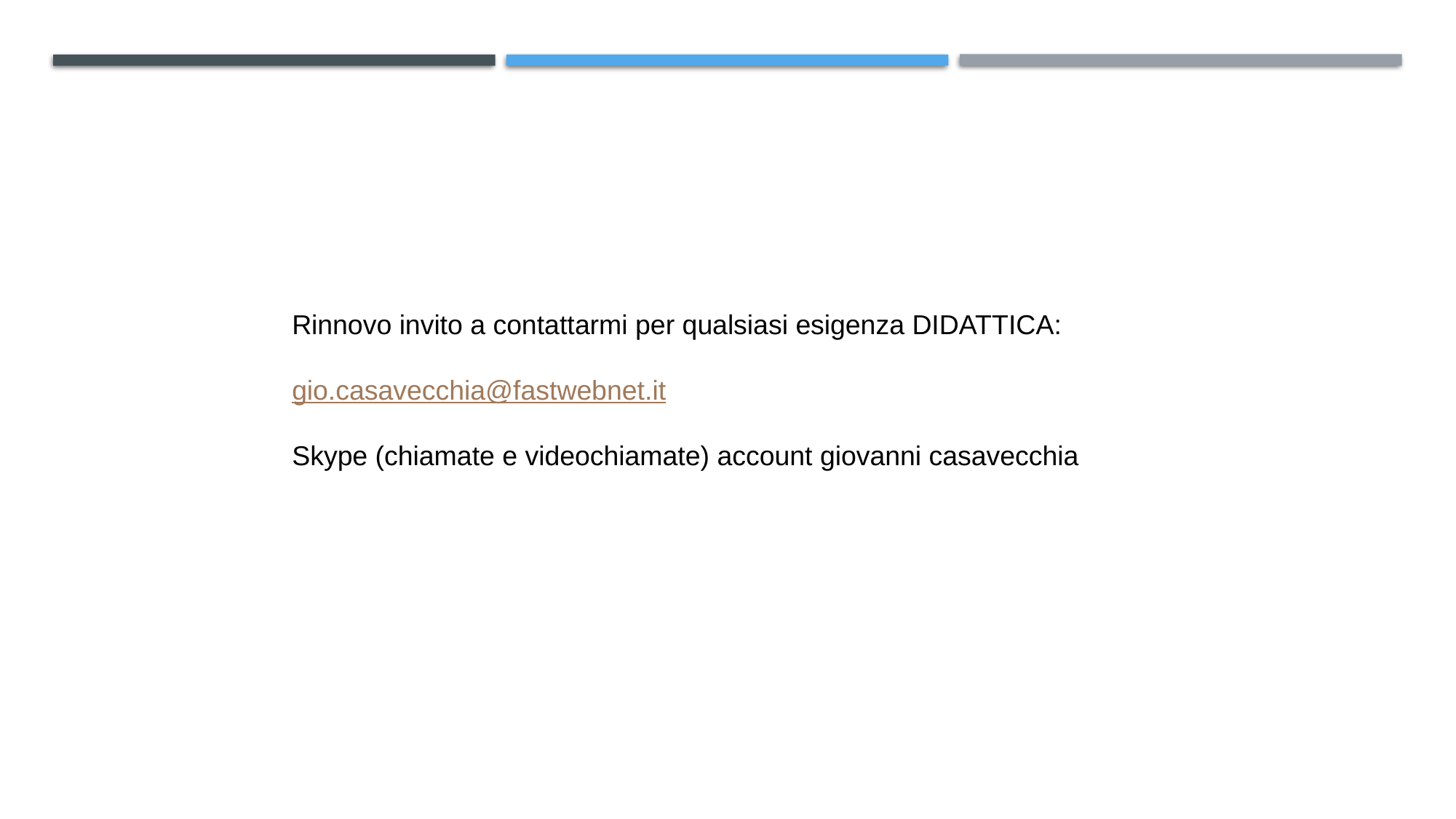

Rinnovo invito a contattarmi per qualsiasi esigenza DIDATTICA:

gio.casavecchia@fastwebnet.it

Skype (chiamate e videochiamate) account giovanni casavecchia